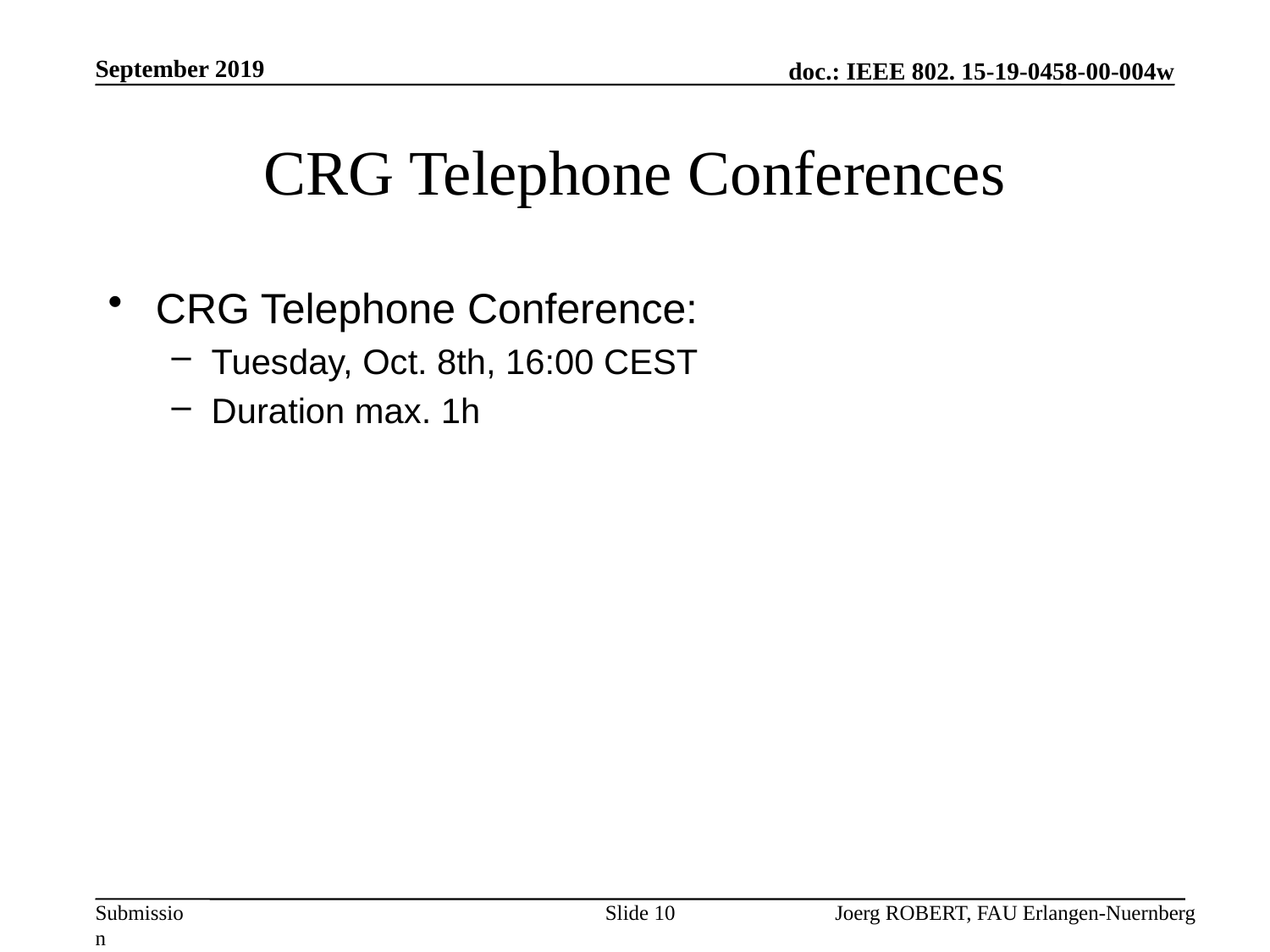

September 2019
# CRG Telephone Conferences
CRG Telephone Conference:
Tuesday, Oct. 8th, 16:00 CEST
Duration max. 1h

Slide 10
Joerg ROBERT, FAU Erlangen-Nuernberg